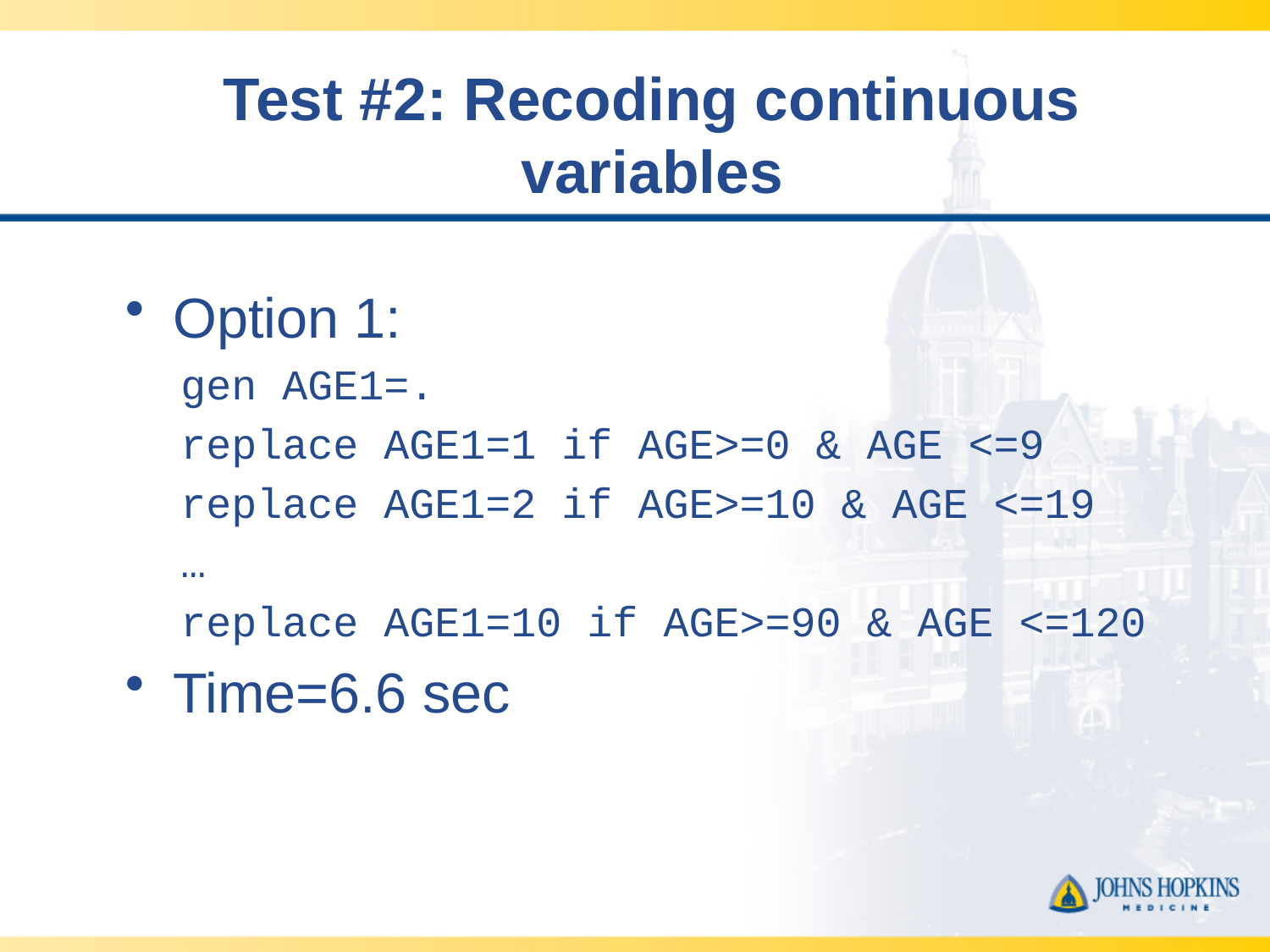

# Test #2: Recoding continuous variables
Option 1:
gen AGE1=.
replace AGE1=1 if AGE>=0 & AGE <=9
replace AGE1=2 if AGE>=10 & AGE <=19
…
replace AGE1=10 if AGE>=90 & AGE <=120
Time=6.6 sec